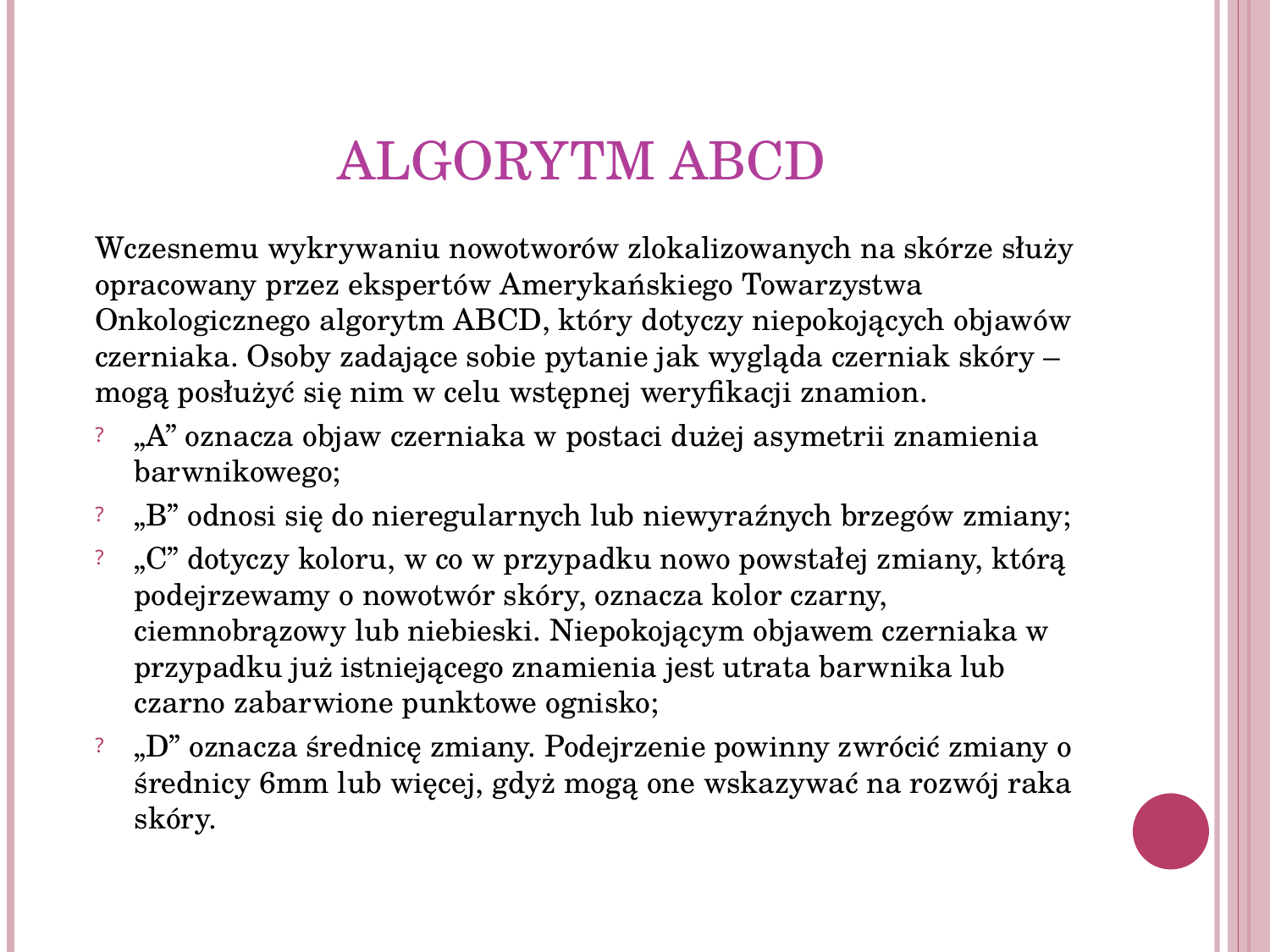

# Algorytm ABCD
Wczesnemu wykrywaniu nowotworów zlokalizowanych na skórze służy opracowany przez ekspertów Amerykańskiego Towarzystwa Onkologicznego algorytm ABCD, który dotyczy niepokojących objawów czerniaka. Osoby zadające sobie pytanie jak wygląda czerniak skóry – mogą posłużyć się nim w celu wstępnej weryfikacji znamion.
„A” oznacza objaw czerniaka w postaci dużej asymetrii znamienia barwnikowego;
„B” odnosi się do nieregularnych lub niewyraźnych brzegów zmiany;
„C” dotyczy koloru, w co w przypadku nowo powstałej zmiany, którą podejrzewamy o nowotwór skóry, oznacza kolor czarny, ciemnobrązowy lub niebieski. Niepokojącym objawem czerniaka w przypadku już istniejącego znamienia jest utrata barwnika lub czarno zabarwione punktowe ognisko;
„D” oznacza średnicę zmiany. Podejrzenie powinny zwrócić zmiany o średnicy 6mm lub więcej, gdyż mogą one wskazywać na rozwój raka skóry.